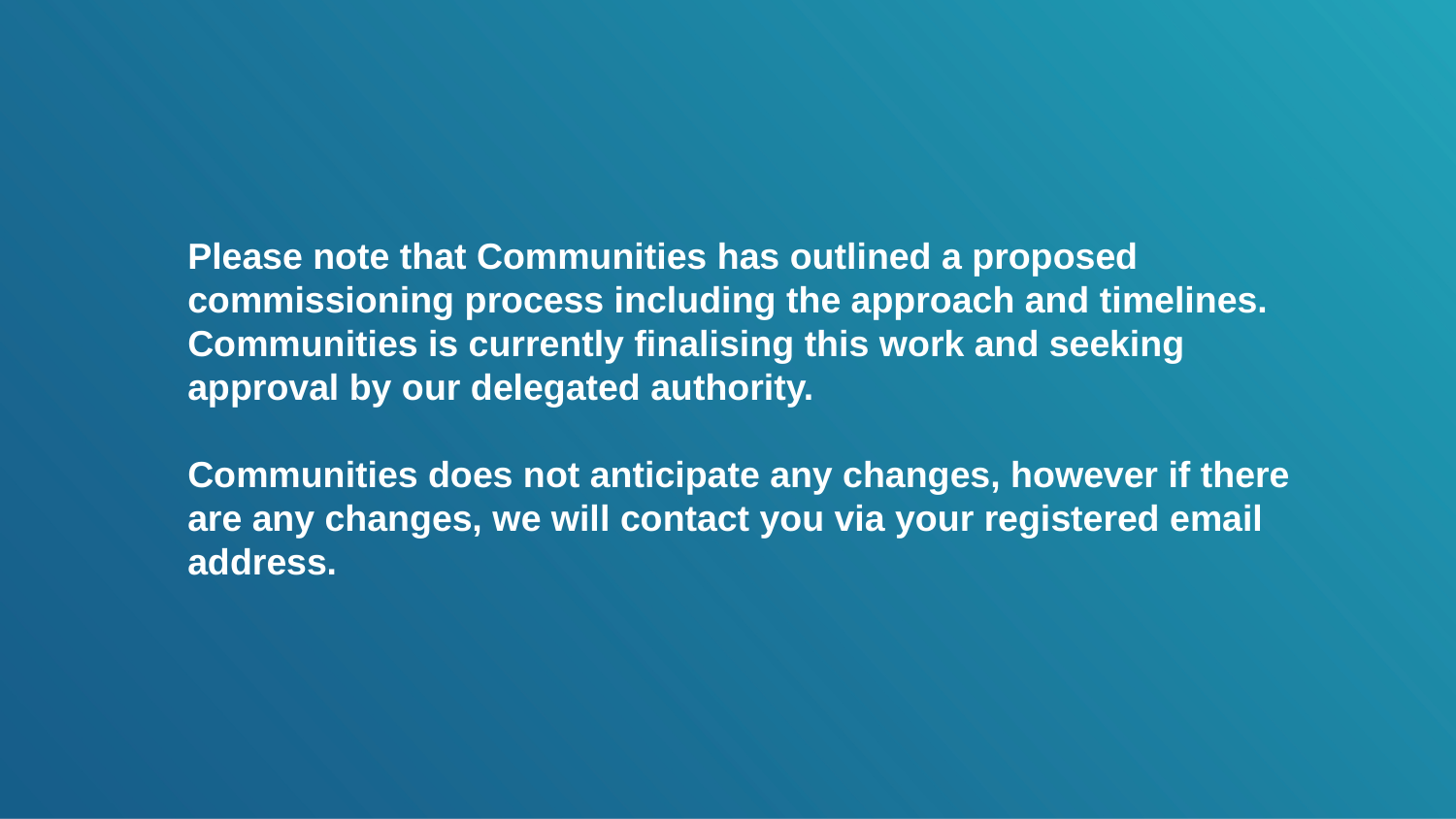

Please note that Communities has outlined a proposed commissioning process including the approach and timelines. Communities is currently finalising this work and seeking approval by our delegated authority.

Communities does not anticipate any changes, however if there are any changes, we will contact you via your registered email address.